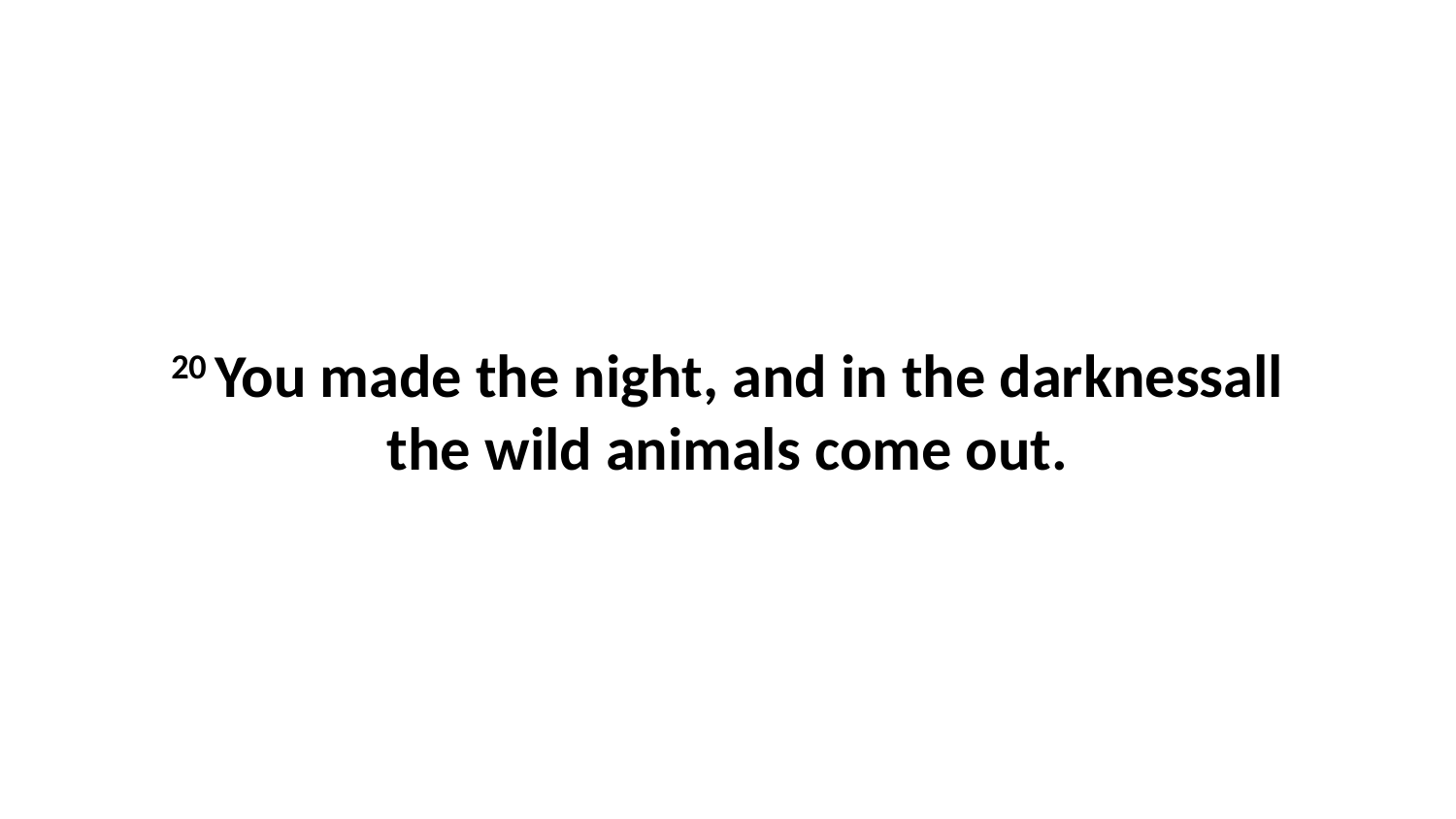

20 You made the night, and in the darknessall the wild animals come out.